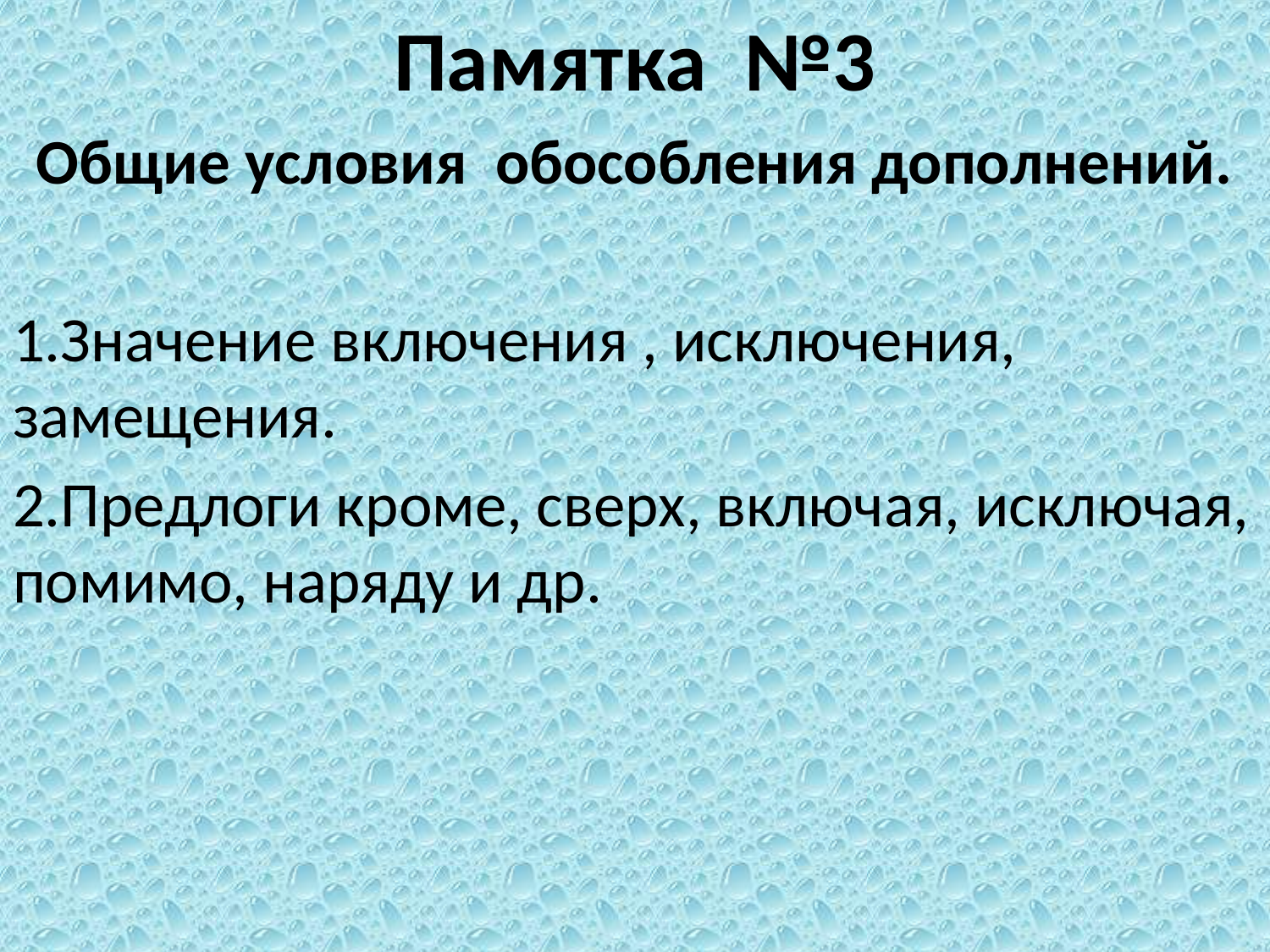

Памятка  №3
Общие условия  обособления дополнений.

1.Значение включения , исключения, замещения.
2.Предлоги кроме, сверх, включая, исключая, помимо, наряду и др.

#